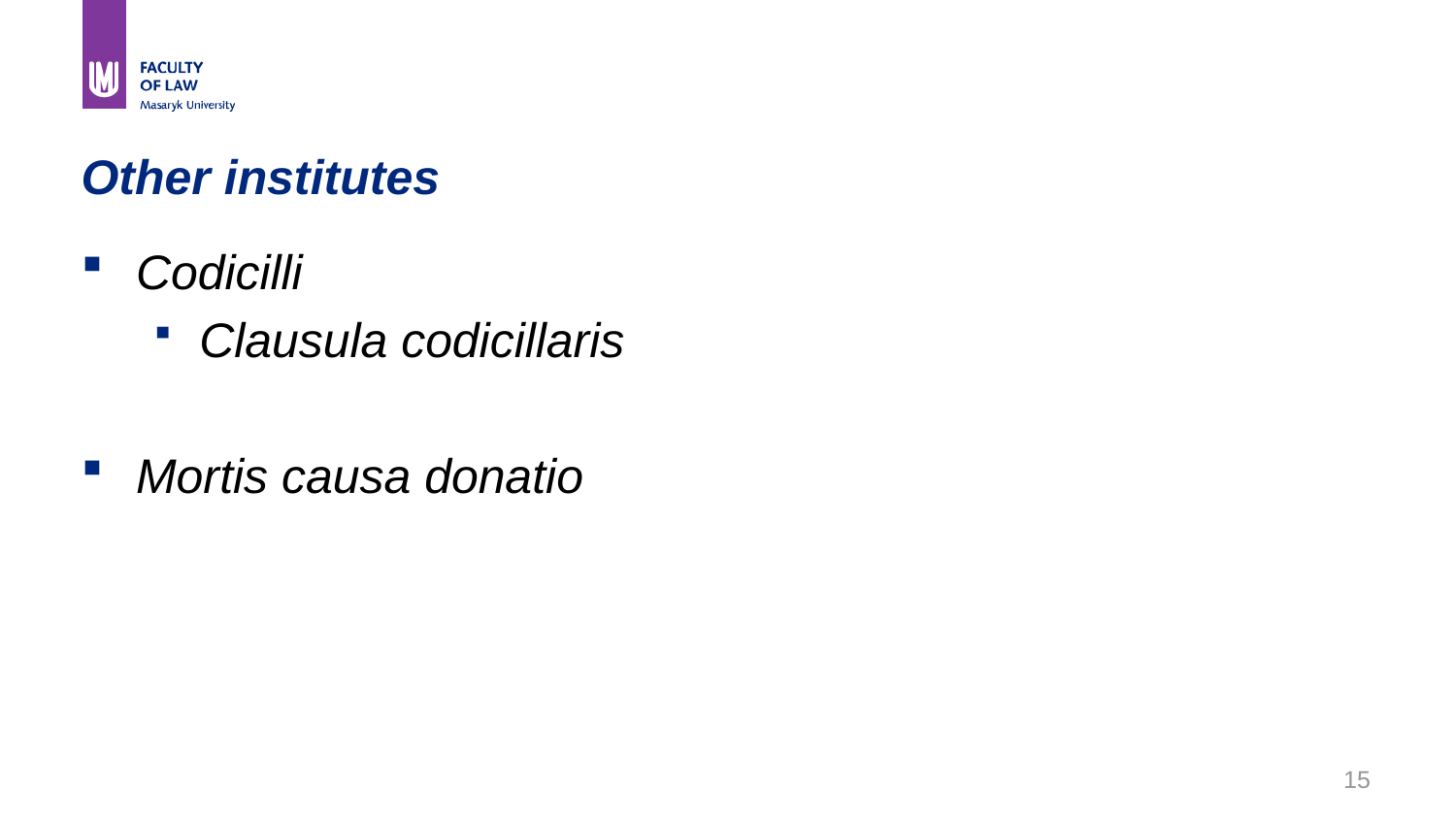

# Other institutes
Codicilli
Clausula codicillaris

Mortis causa donatio

15